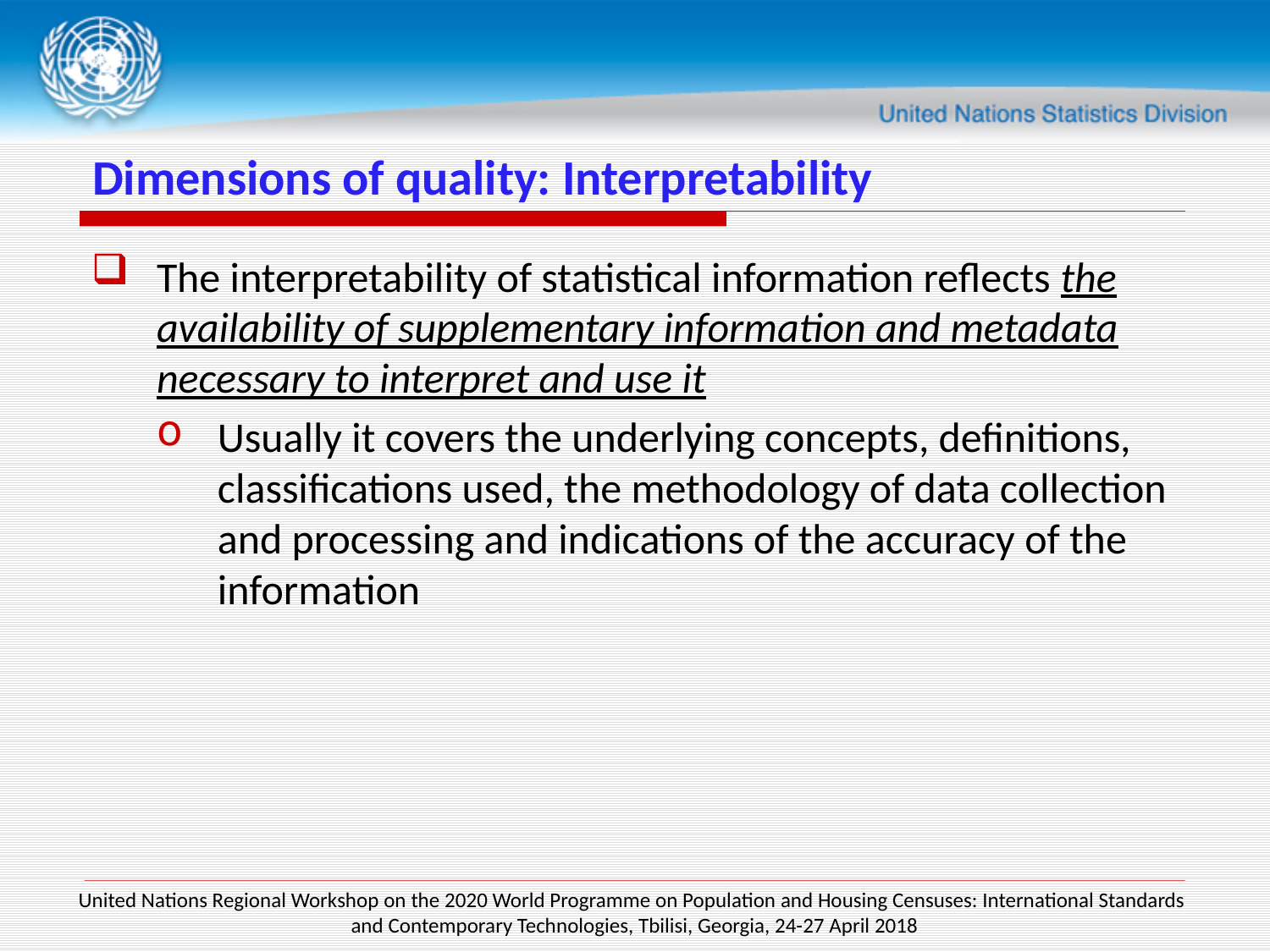

# Dimensions of quality: Interpretability
The interpretability of statistical information reflects the availability of supplementary information and metadata necessary to interpret and use it
Usually it covers the underlying concepts, definitions, classifications used, the methodology of data collection and processing and indications of the accuracy of the information